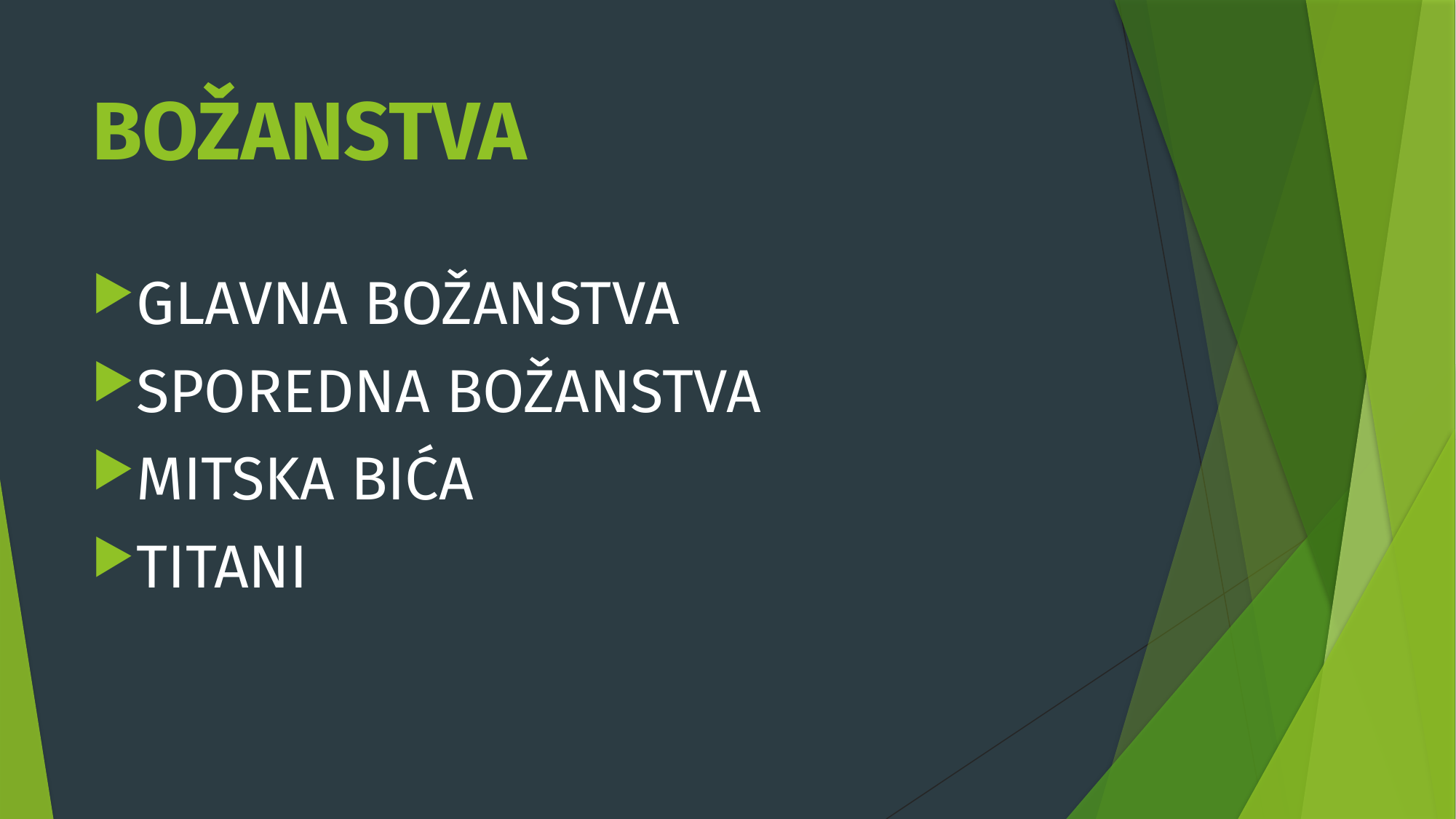

# BOŽANSTVA
GLAVNA BOŽANSTVA
SPOREDNA BOŽANSTVA
MITSKA BIĆA
TITANI